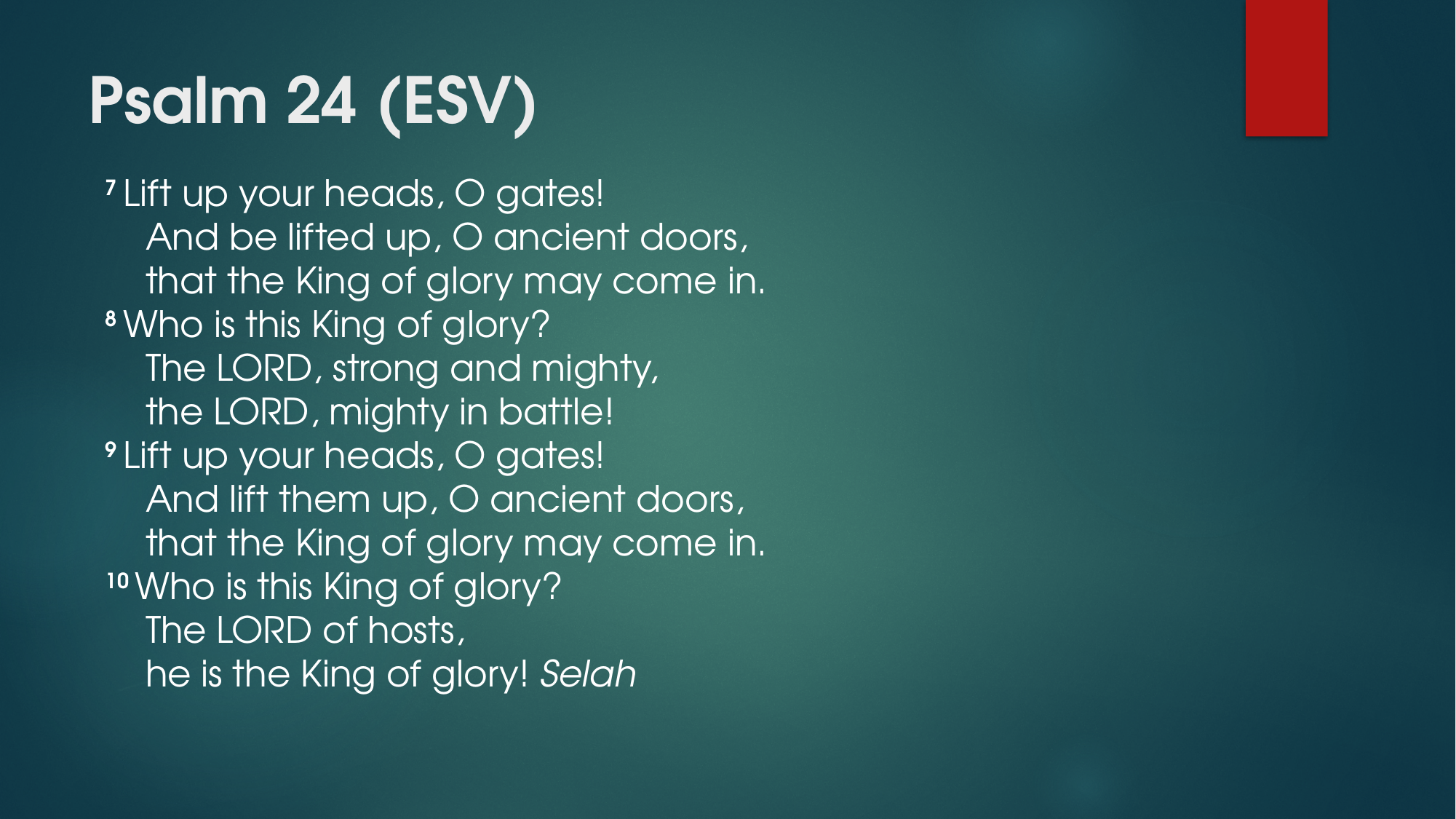

# Psalm 24 (ESV)
7 Lift up your heads, O gates!
    And be lifted up, O ancient doors,
    that the King of glory may come in.
8 Who is this King of glory?
    The Lord, strong and mighty,
    the Lord, mighty in battle!
9 Lift up your heads, O gates!
    And lift them up, O ancient doors,
    that the King of glory may come in.
10 Who is this King of glory?
    The Lord of hosts,
    he is the King of glory! Selah